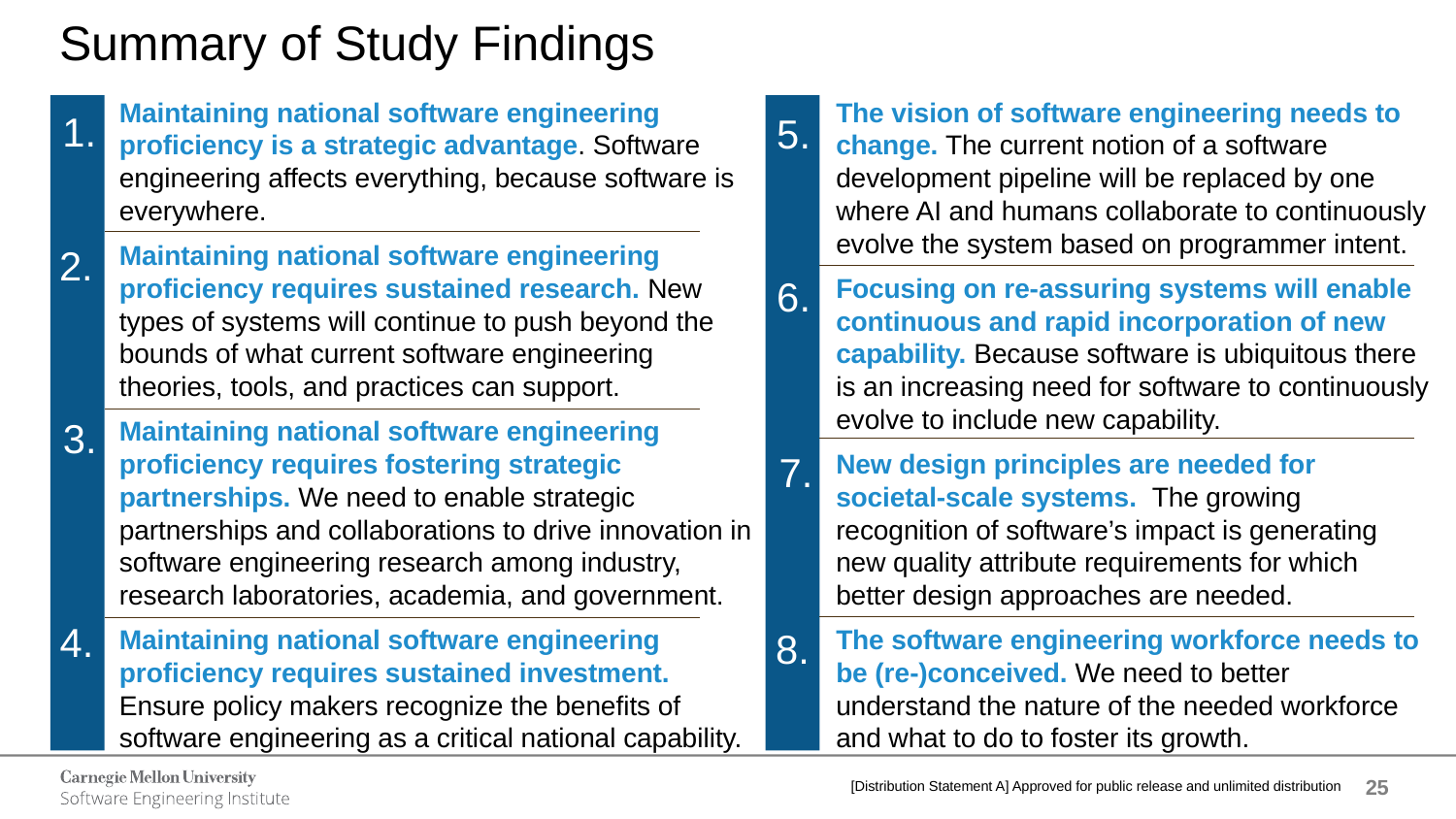

# Summary of Study Findings

Maintaining national software engineering proficiency is a strategic advantage. Software engineering affects everything, because software is everywhere.
Maintaining national software engineering proficiency requires sustained research. New types of systems will continue to push beyond the bounds of what current software engineering theories, tools, and practices can support.
Maintaining national software engineering proficiency requires fostering strategic partnerships. We need to enable strategic partnerships and collaborations to drive innovation in software engineering research among industry, research laboratories, academia, and government.
Maintaining national software engineering proficiency requires sustained investment. Ensure policy makers recognize the benefits of software engineering as a critical national capability.

The vision of software engineering needs to change. The current notion of a software development pipeline will be replaced by one where AI and humans collaborate to continuously evolve the system based on programmer intent.
Focusing on re-assuring systems will enable continuous and rapid incorporation of new capability. Because software is ubiquitous there is an increasing need for software to continuously evolve to include new capability.
New design principles are needed for societal-scale systems.  The growing recognition of software’s impact is generating new quality attribute requirements for which better design approaches are needed.
The software engineering workforce needs to be (re-)conceived. We need to better understand the nature of the needed workforce and what to do to foster its growth.

1.
5.
2.
6.
3.
7.
4.
8.